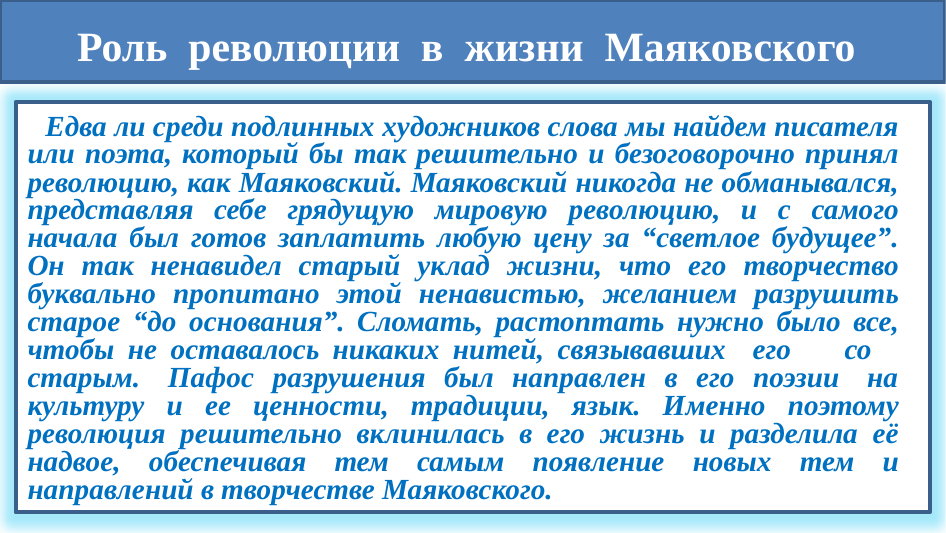

# Роль  революции  в  жизни  Маяковского

     Едва ли среди подлинных художников слова мы найдем писателя или поэта, который бы так решительно и безоговорочно принял революцию, как Маяковский. Маяковский никогда не обманывался, представляя себе грядущую мировую революцию, и с самого начала был готов заплатить любую цену за “светлое будущее”. Он так ненавидел старый уклад жизни, что его творчество буквально пропитано этой ненавистью, желанием разрушить старое “до основания”. Сломать, растоптать нужно было все, чтобы не оставалось никаких нитей, связывавших  его    со   старым.   Пафос  разрушения  был  направлен  в  его  поэзии   на культуру и ее ценности, традиции, язык. Именно поэтому революция решительно вклинилась в его жизнь и разделила её надвое, обеспечивая тем самым появление новых тем и направлений в творчестве Маяковского.